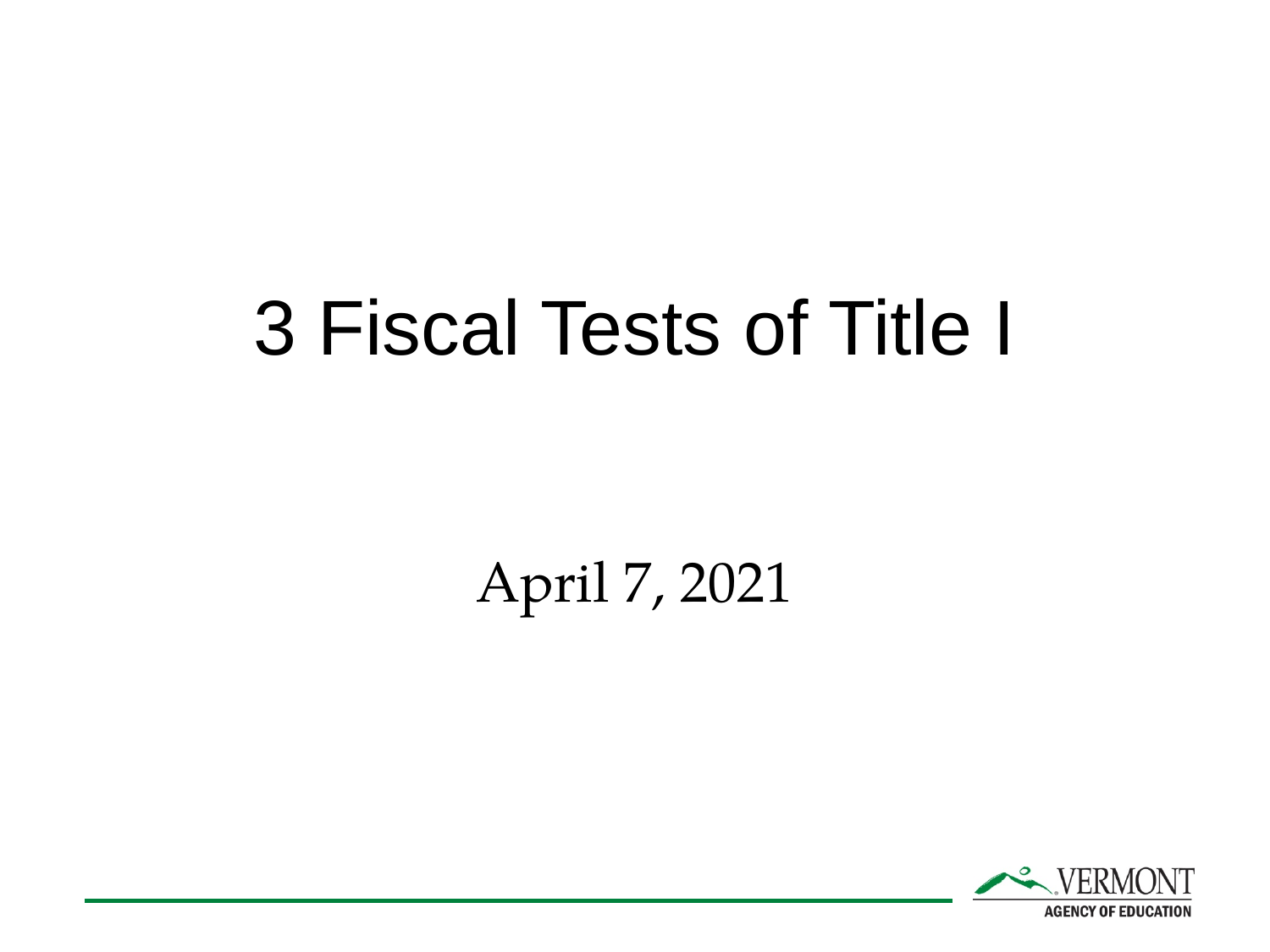

# 3 Fiscal Tests of Title I
April 7, 2021